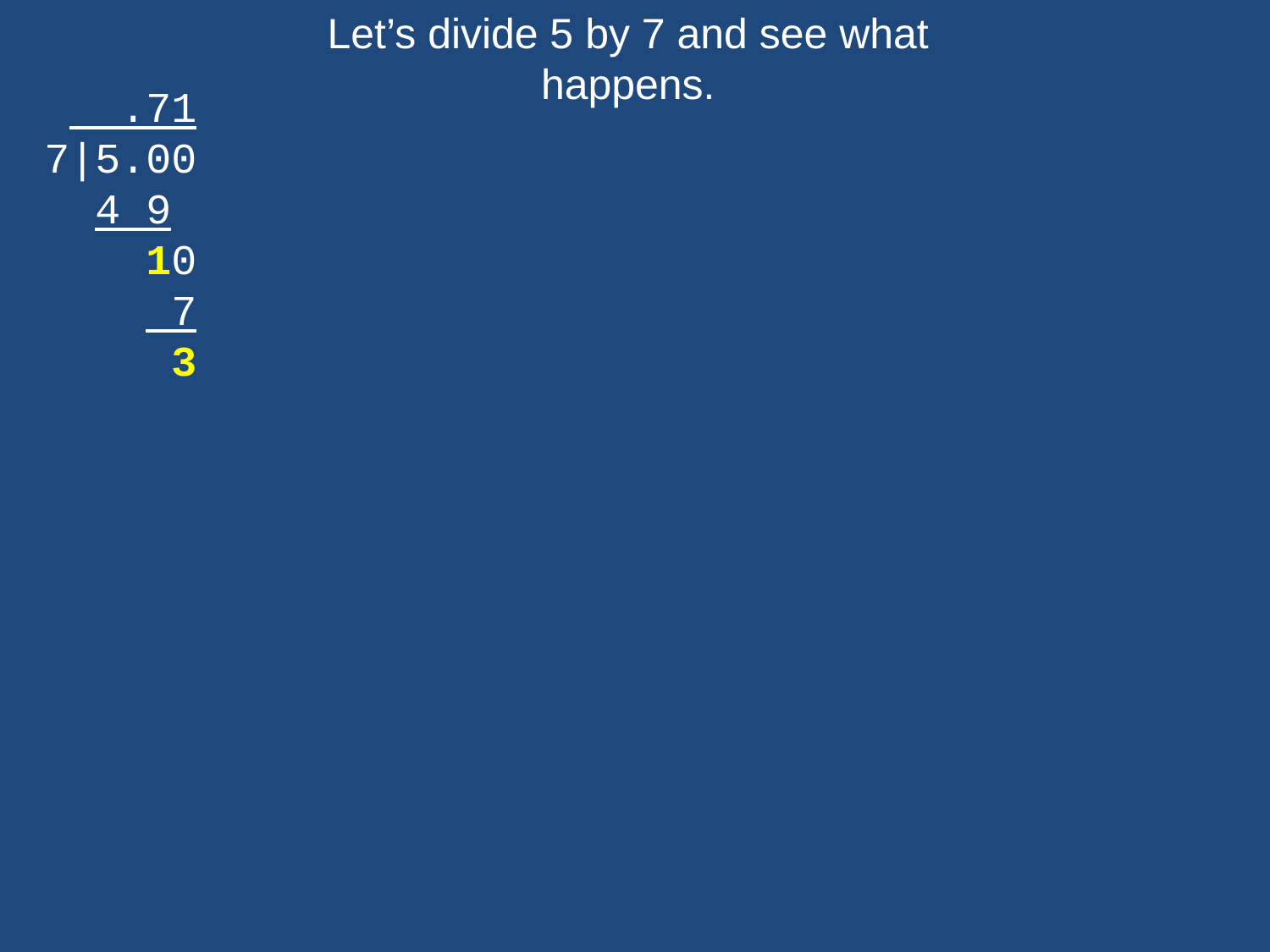

Let’s divide 5 by 7 and see what happens.
   .71
7|5.00
  4 9
    10
     7
     3